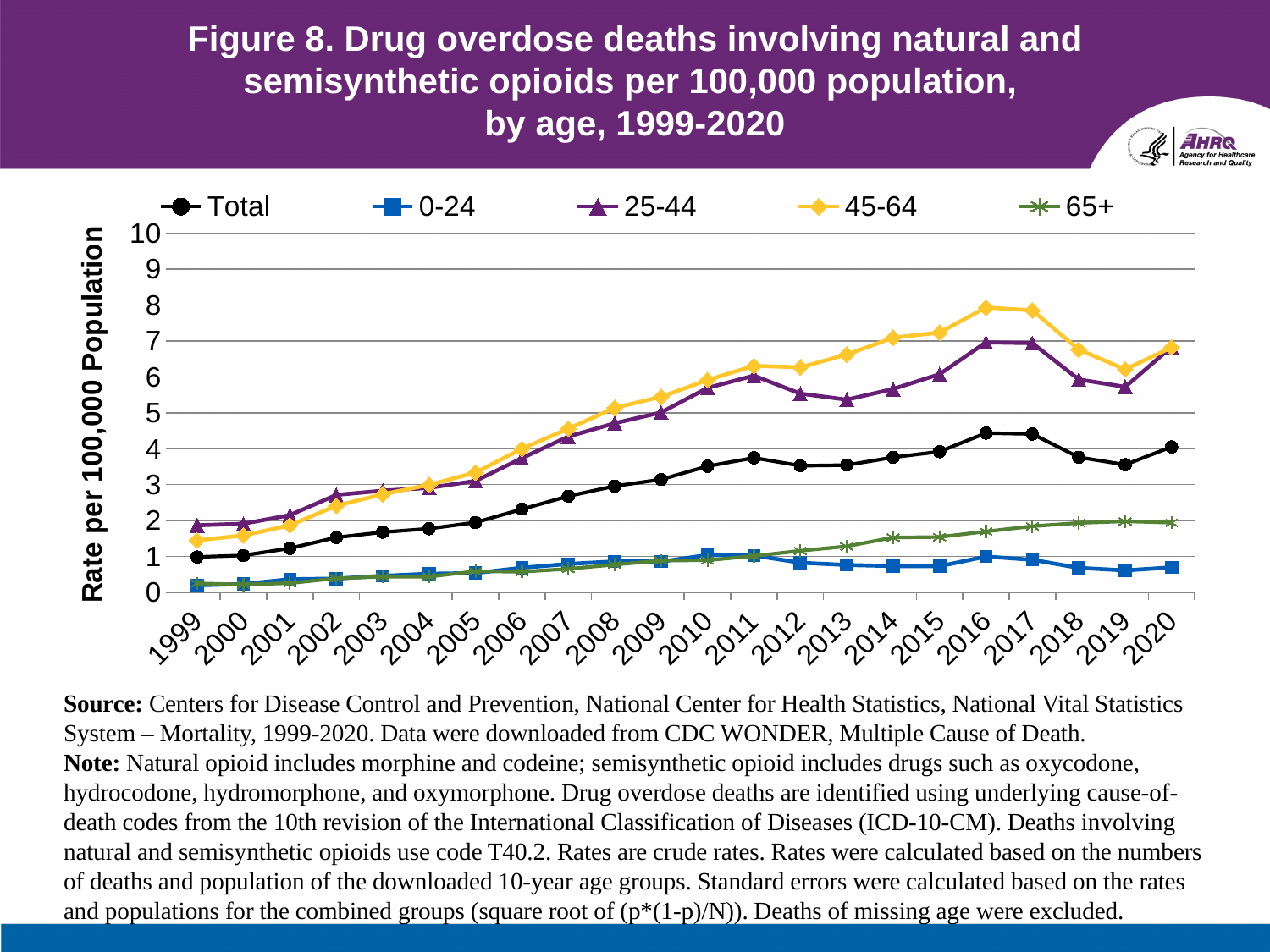

# Figure 8. Drug overdose deaths involving natural and semisynthetic opioids per 100,000 population, by age, 1999-2020

### Chart

| Category | Total | 0-24 | 25-44 | 45-64 | 65+ |
|---|---|---|---|---|---|
| 1999 | 0.984 | 0.1956780517733506 | 1.867337341047454 | 1.4464216348888828 | 0.2500155110197785 |
| 2000 | 1.027 | 0.23230727200403922 | 1.9120357488126416 | 1.5850818680257608 | 0.21719403426287331 |
| 2001 | 1.226 | 0.3635864152075204 | 2.149703760883659 | 1.8653602797624862 | 0.25502765052291576 |
| 2002 | 1.529 | 0.3825782351537829 | 2.7134087337114368 | 2.4124556720641204 | 0.3884893751111804 |
| 2003 | 1.675 | 0.45972502914793917 | 2.831003107616452 | 2.7314108278849556 | 0.4349822907834865 |
| 2004 | 1.773 | 0.5175442934581796 | 2.909705319082174 | 2.994280670167381 | 0.4364240748203224 |
| 2005 | 1.946 | 0.5370745838776717 | 3.101583130432566 | 3.333451786179823 | 0.5866335197809276 |
| 2006 | 2.315 | 0.6840133682334304 | 3.7355252932695926 | 3.9991346553309635 | 0.5731336420918173 |
| 2007 | 2.678 | 0.789772028451441 | 4.33646020231829 | 4.556992529218179 | 0.6529949959169307 |
| 2008 | 2.959 | 0.8619460098496172 | 4.709953799855652 | 5.138804319801022 | 0.771063289313184 |
| 2009 | 3.142 | 0.8551131365795396 | 5.009052725486042 | 5.443943773254484 | 0.8858452155840616 |
| 2010 | 3.511 | 1.0385913953990402 | 5.691879692924369 | 5.91242215479563 | 0.8940104873390234 |
| 2011 | 3.745 | 1.025724240123816 | 6.035056324523057 | 6.307052871235385 | 1.0122205458980293 |
| 2012 | 3.524 | 0.8250228144500947 | 5.533303951968265 | 6.265166567014592 | 1.1565555282473508 |
| 2013 | 3.542 | 0.7615890651042032 | 5.365121359249234 | 6.622216612368382 | 1.2817623736038017 |
| 2014 | 3.76 | 0.7310959158240532 | 5.663477994079637 | 7.092713751528196 | 1.5267105910962802 |
| 2015 | 3.917 | 0.7276021343364668 | 6.0736257757785195 | 7.233603890658267 | 1.5410110355652784 |
| 2016 | 4.435 | 0.9972618749197022 | 6.962044724349125 | 7.931173932555324 | 1.693600636582647 |
| 2017 | 4.409 | 0.9072439275003923 | 6.939382826624618 | 7.851075155199186 | 1.842360081747306 |
| 2018 | 3.761 | 0.6817115396547558 | 5.9269454022666705 | 6.760079798022355 | 1.932055980492376 |
| 2019 | 3.554 | 0.610120114637502 | 5.72149613014189 | 6.208337128283915 | 1.9774960212835548 |
| 2020 | 4.05 | 0.6951931815452754 | 6.832881061682108 | 6.821327728068966 | 1.9403742748412598 |
Source: Centers for Disease Control and Prevention, National Center for Health Statistics, National Vital Statistics System – Mortality, 1999-2020. Data were downloaded from CDC WONDER, Multiple Cause of Death.
Note: Natural opioid includes morphine and codeine; semisynthetic opioid includes drugs such as oxycodone, hydrocodone, hydromorphone, and oxymorphone. Drug overdose deaths are identified using underlying cause-of-
death codes from the 10th revision of the International Classification of Diseases (ICD-10-CM). Deaths involving
natural and semisynthetic opioids use code T40.2. Rates are crude rates. Rates were calculated based on the numbers of deaths and population of the downloaded 10-year age groups. Standard errors were calculated based on the rates and populations for the combined groups (square root of (p*(1-p)/N)). Deaths of missing age were excluded.